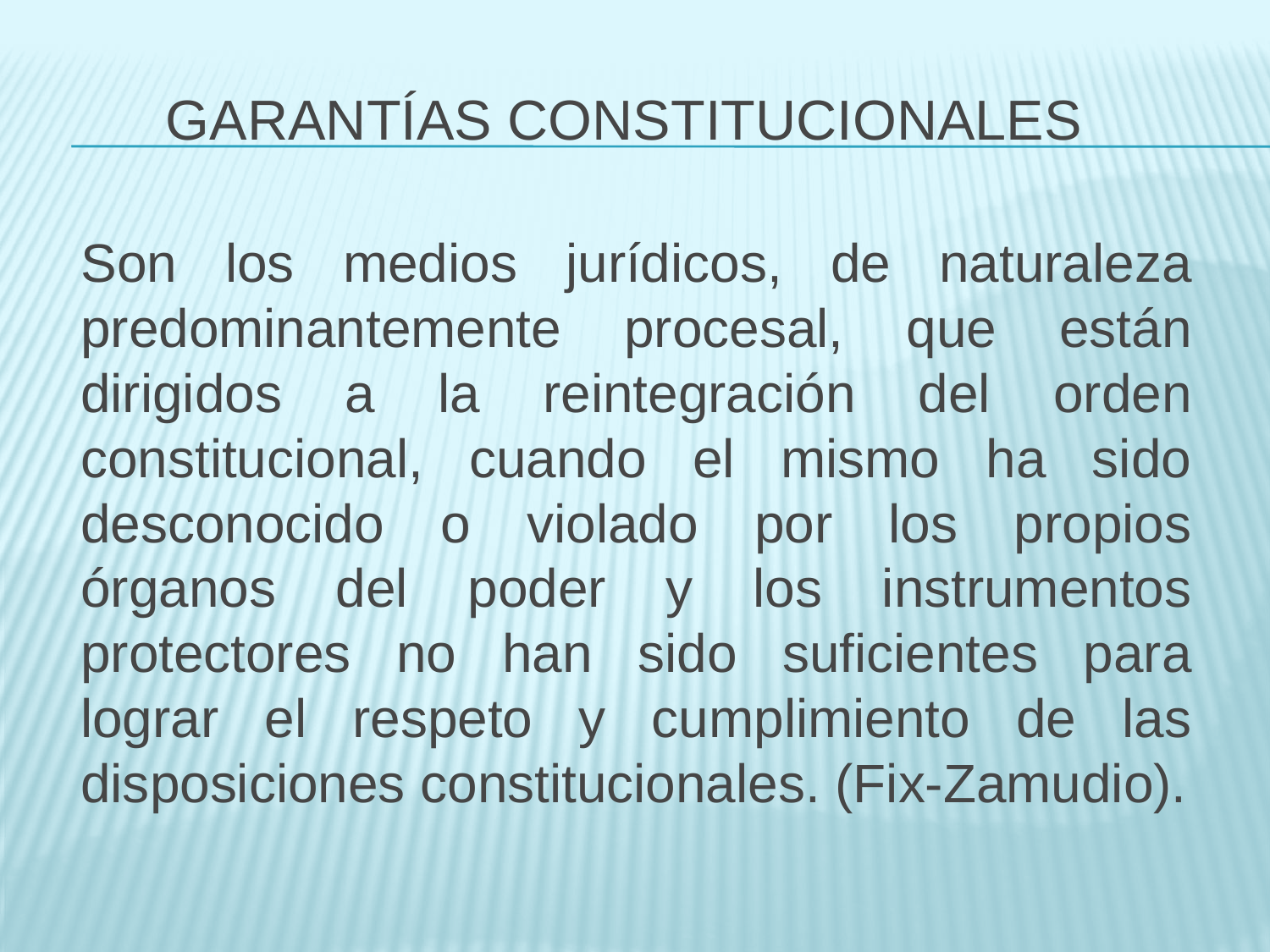

# Garantías constitucionales
Son los medios jurídicos, de naturaleza predominantemente procesal, que están dirigidos a la reintegración del orden constitucional, cuando el mismo ha sido desconocido o violado por los propios órganos del poder y los instrumentos protectores no han sido suficientes para lograr el respeto y cumplimiento de las disposiciones constitucionales. (Fix-Zamudio).